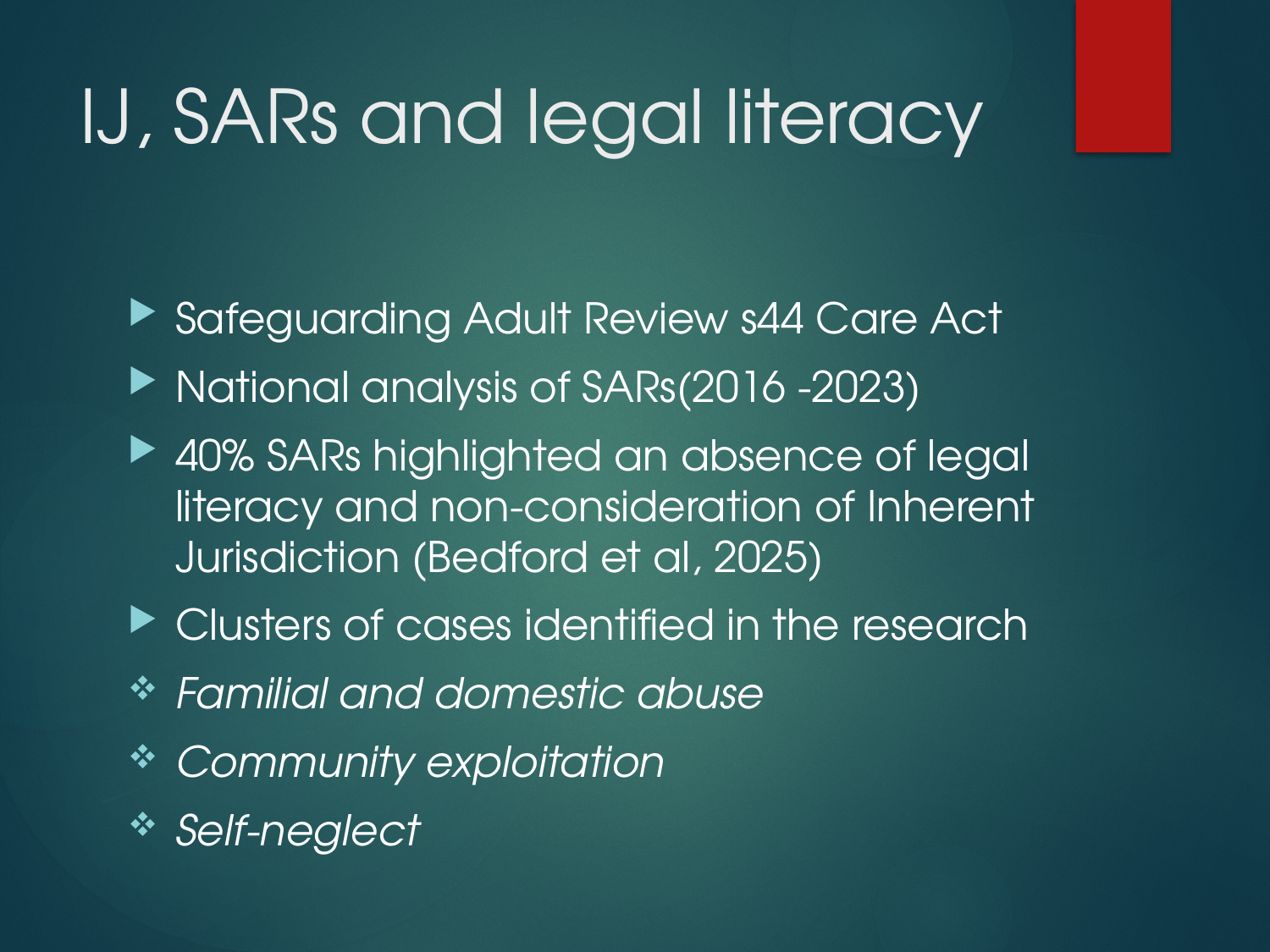

# IJ, SARs and legal literacy
Safeguarding Adult Review s44 Care Act
National analysis of SARs(2016 -2023)
40% SARs highlighted an absence of legal literacy and non-consideration of Inherent Jurisdiction (Bedford et al, 2025)
Clusters of cases identified in the research
Familial and domestic abuse
Community exploitation
Self-neglect